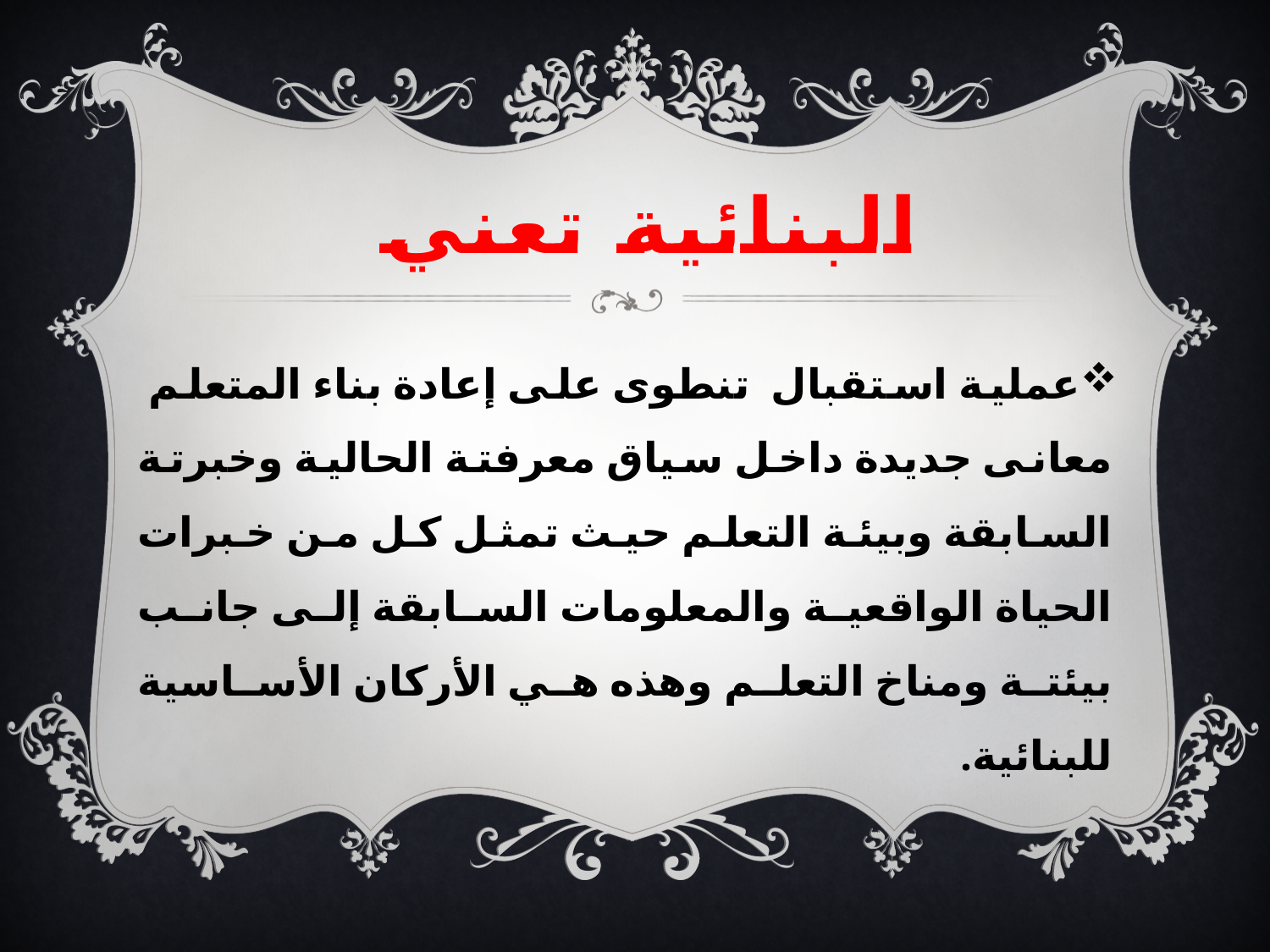

# البنائية تعني
عملية استقبال  تنطوى على إعادة بناء المتعلم  معانى جديدة داخل سياق معرفتة الحالية وخبرتة السابقة وبيئة التعلم حيث تمثل كل من خبرات الحياة الواقعية والمعلومات السابقة إلى جانب بيئتة ومناخ التعلم وهذه هي الأركان الأساسية للبنائية.